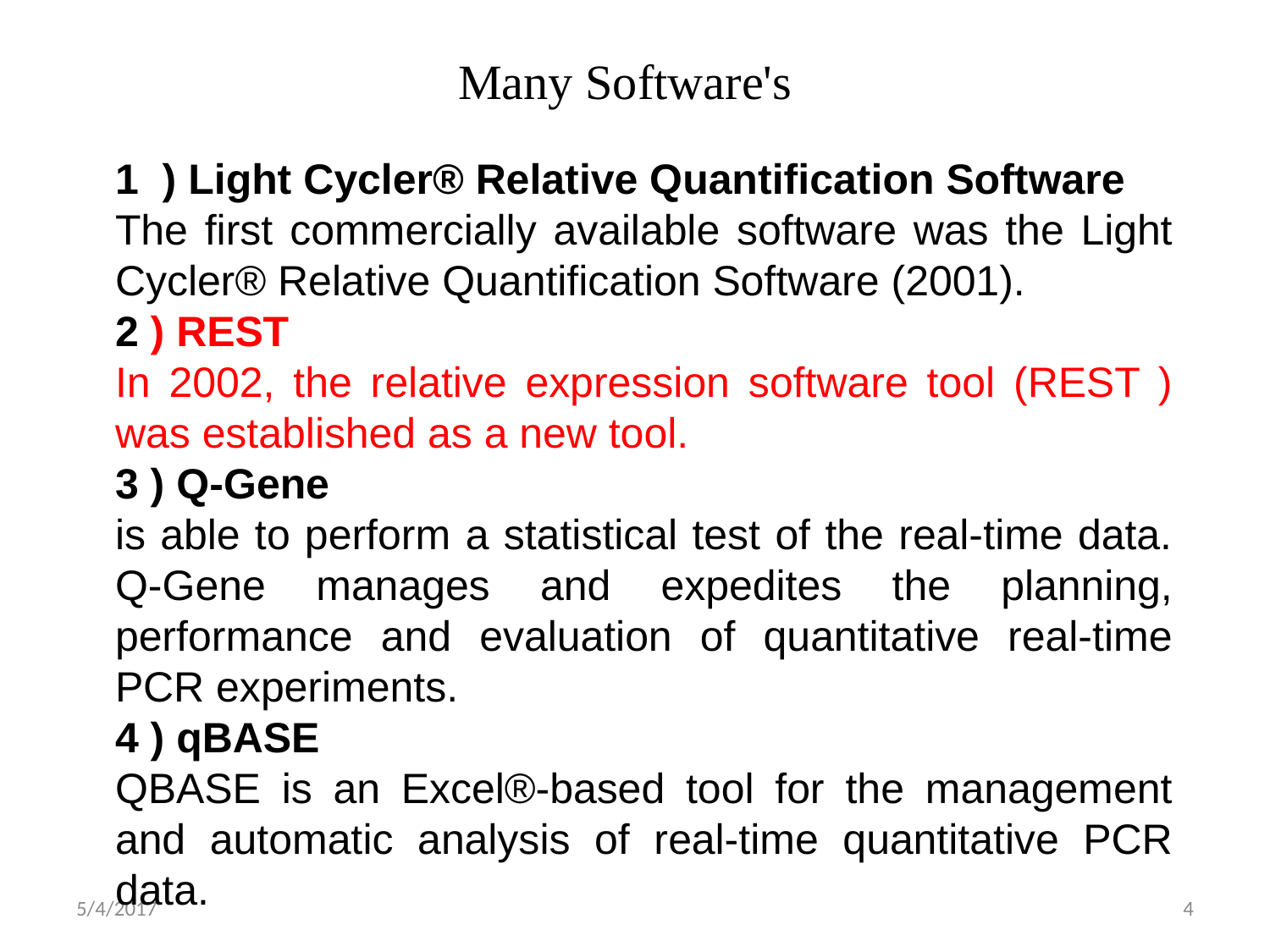

Many Software's
1  ) Light Cycler® Relative Quantification Software
The first commercially available software was the Light Cycler® Relative Quantification Software (2001).
2 ) REST
In 2002, the relative expression software tool (REST ) was established as a new tool.
3 ) Q-Gene
is able to perform a statistical test of the real-time data. Q-Gene manages and expedites the planning, performance and evaluation of quantitative real-time PCR experiments.
4 ) qBASE
QBASE is an Excel®-based tool for the management and automatic analysis of real-time quantitative PCR data.
5/4/2017
4